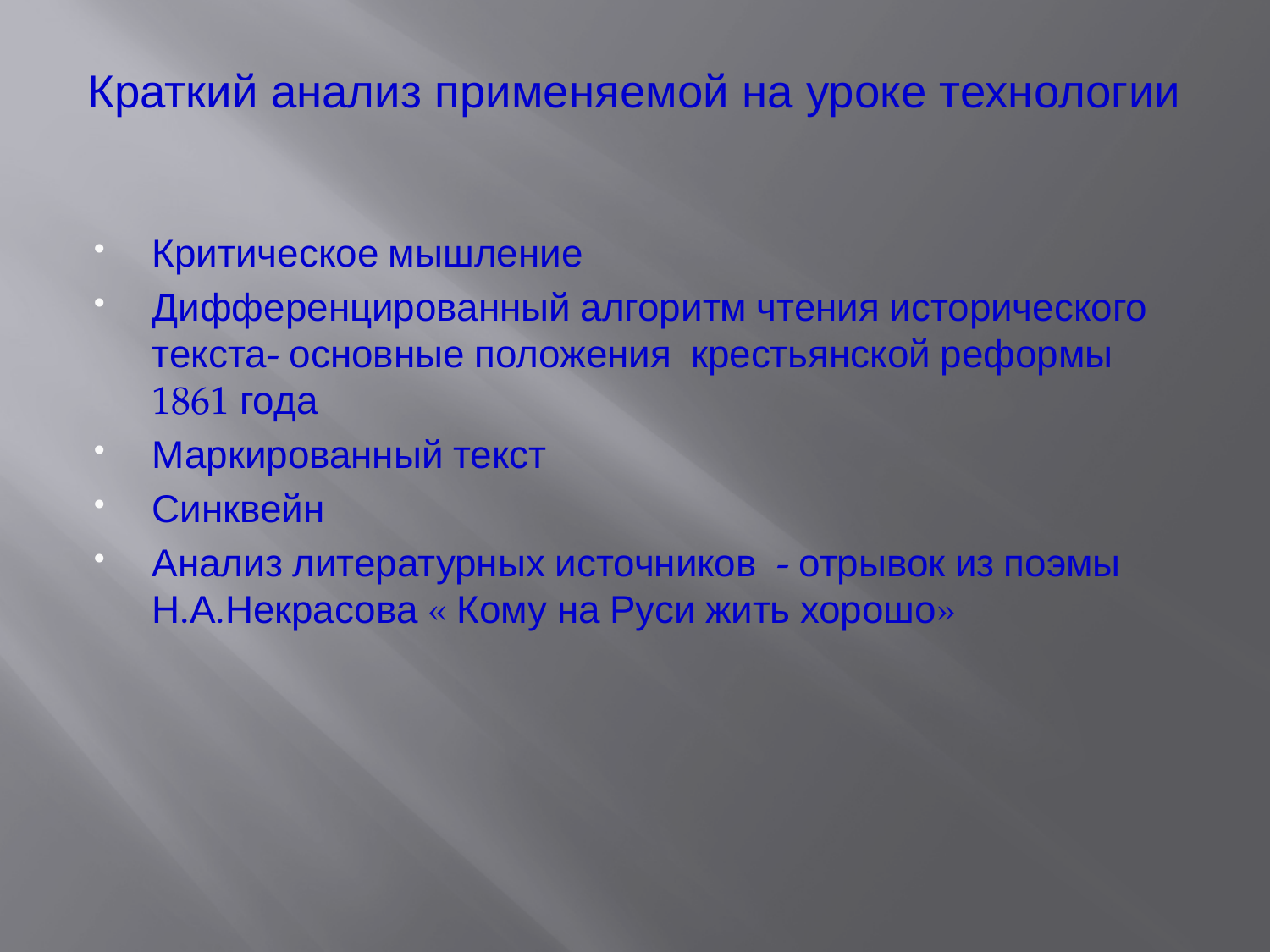

# Краткий анализ применяемой на уроке технологии
Критическое мышление
Дифференцированный алгоритм чтения исторического текста- основные положения  крестьянской реформы 1861 года
Маркированный текст
Синквейн
Анализ литературных источников  - отрывок из поэмы Н.А.Некрасова « Кому на Руси жить хорошо»